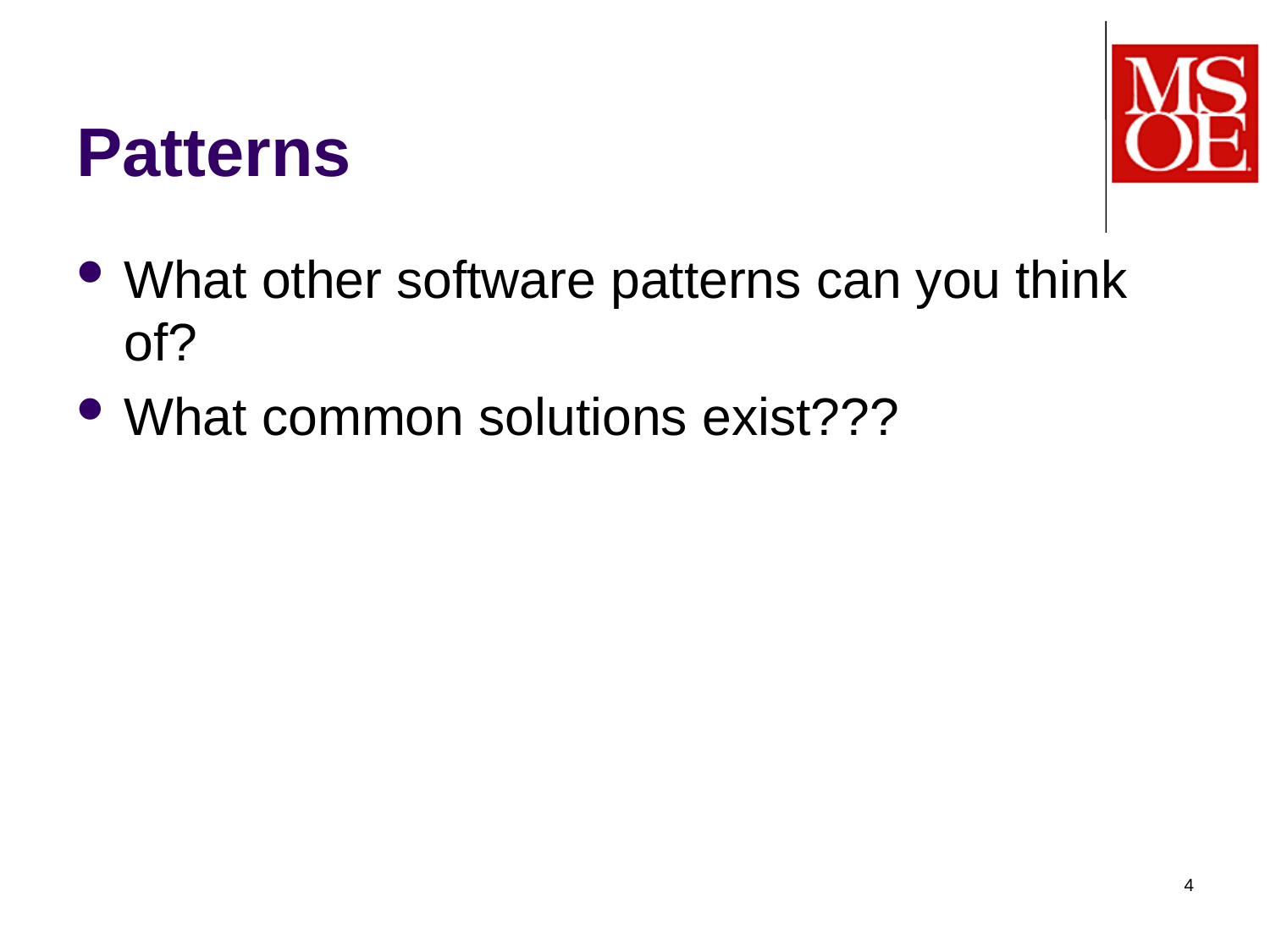

# Patterns
What other software patterns can you think of?
What common solutions exist???
4